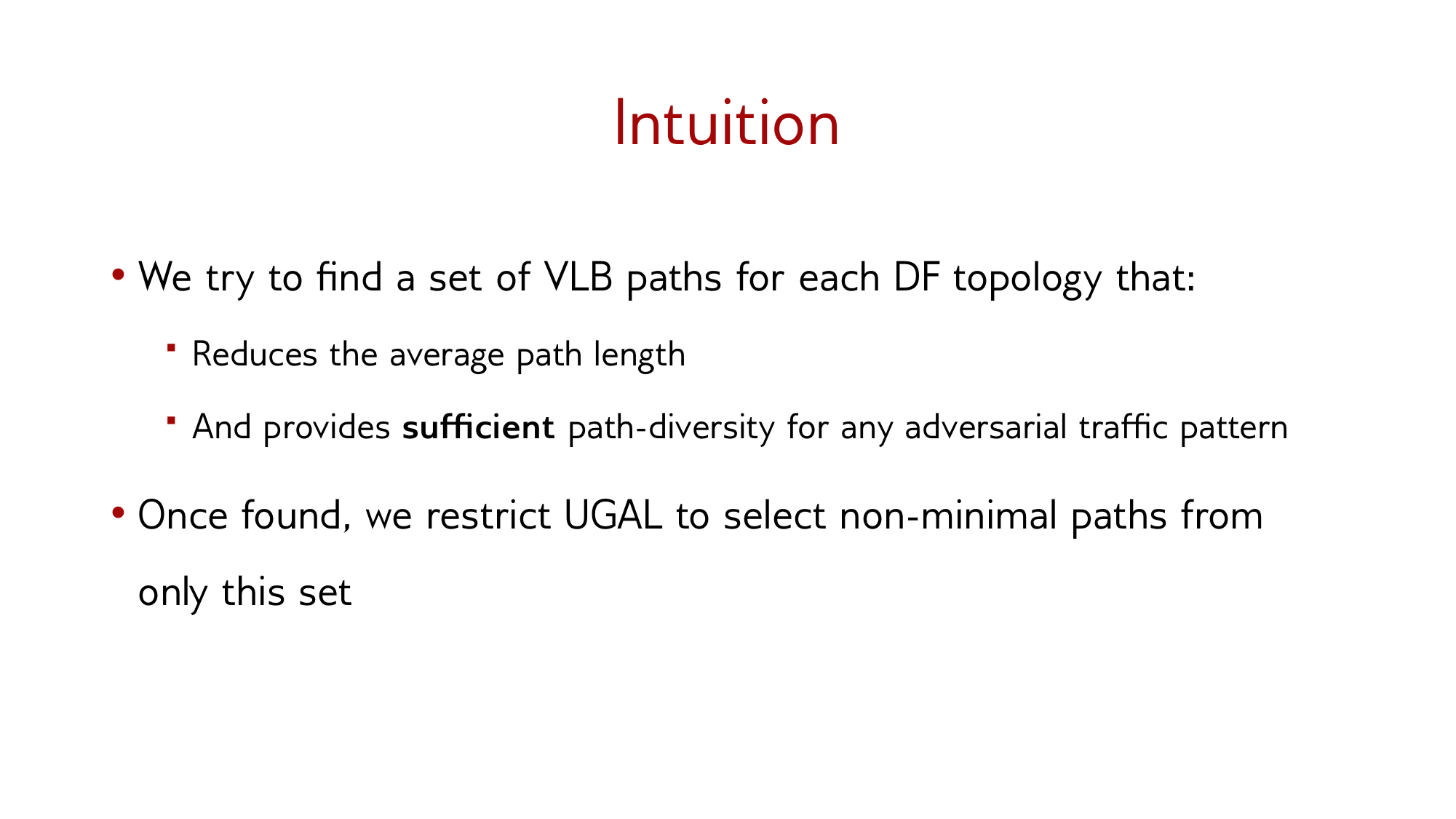

# Intuition
We try to find a set of VLB paths for each DF topology that:
Reduces the average path length
And provides sufficient path-diversity for any adversarial traffic pattern
Once found, we restrict UGAL to select non-minimal paths from only this set